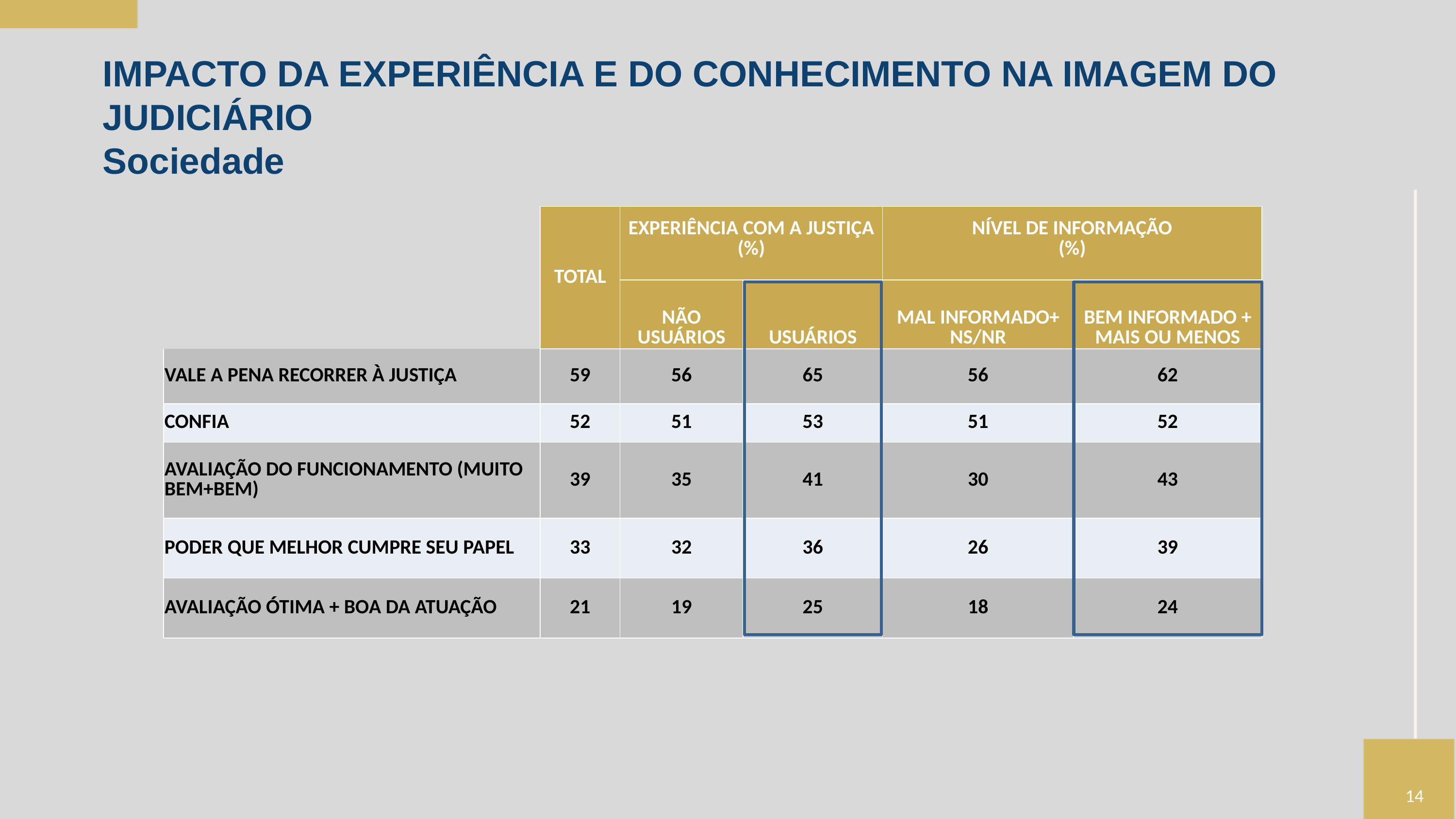

IMPACTO DA EXPERIÊNCIA E DO CONHECIMENTO NA IMAGEM DO JUDICIÁRIO
Sociedade
|  | TOTAL | EXPERIÊNCIA COM A JUSTIÇA (%) |  | NÍVEL DE INFORMAÇÃO (%) |  |
| --- | --- | --- | --- | --- | --- |
|  |  | NÃO USUÁRIOS | USUÁRIOS | MAL INFORMADO+ NS/NR | BEM INFORMADO + MAIS OU MENOS |
| VALE A PENA RECORRER À JUSTIÇA | 59 | 56 | 65 | 56 | 62 |
| CONFIA | 52 | 51 | 53 | 51 | 52 |
| AVALIAÇÃO DO FUNCIONAMENTO (MUITO BEM+BEM) | 39 | 35 | 41 | 30 | 43 |
| PODER QUE MELHOR CUMPRE SEU PAPEL | 33 | 32 | 36 | 26 | 39 |
| AVALIAÇÃO ÓTIMA + BOA DA ATUAÇÃO | 21 | 19 | 25 | 18 | 24 |
|  | TOTAL | EXPERIÊNCIA COM A JUSTIÇA (%) |  |
| --- | --- | --- | --- |
|  |  | NÃO USUÁRIOS | USUÁRIOS |
| VALE A PENA RECORRER À JUSTIÇA | 59 | 56 | 65 |
| CONFIA | 52 | 51 | 53 |
| AVALIAÇÃO DO FUNCIONAMENTO (MUITO BEM+BEM) | 39 | 35 | 41 |
| PODER QUE MELHOR CUMPRE SEU PAPEL | 33 | 32 | 36 |
| AVALIAÇÃO ÓTIMA + BOA DA ATUAÇÃO | 21 | 19 | 25 |

14